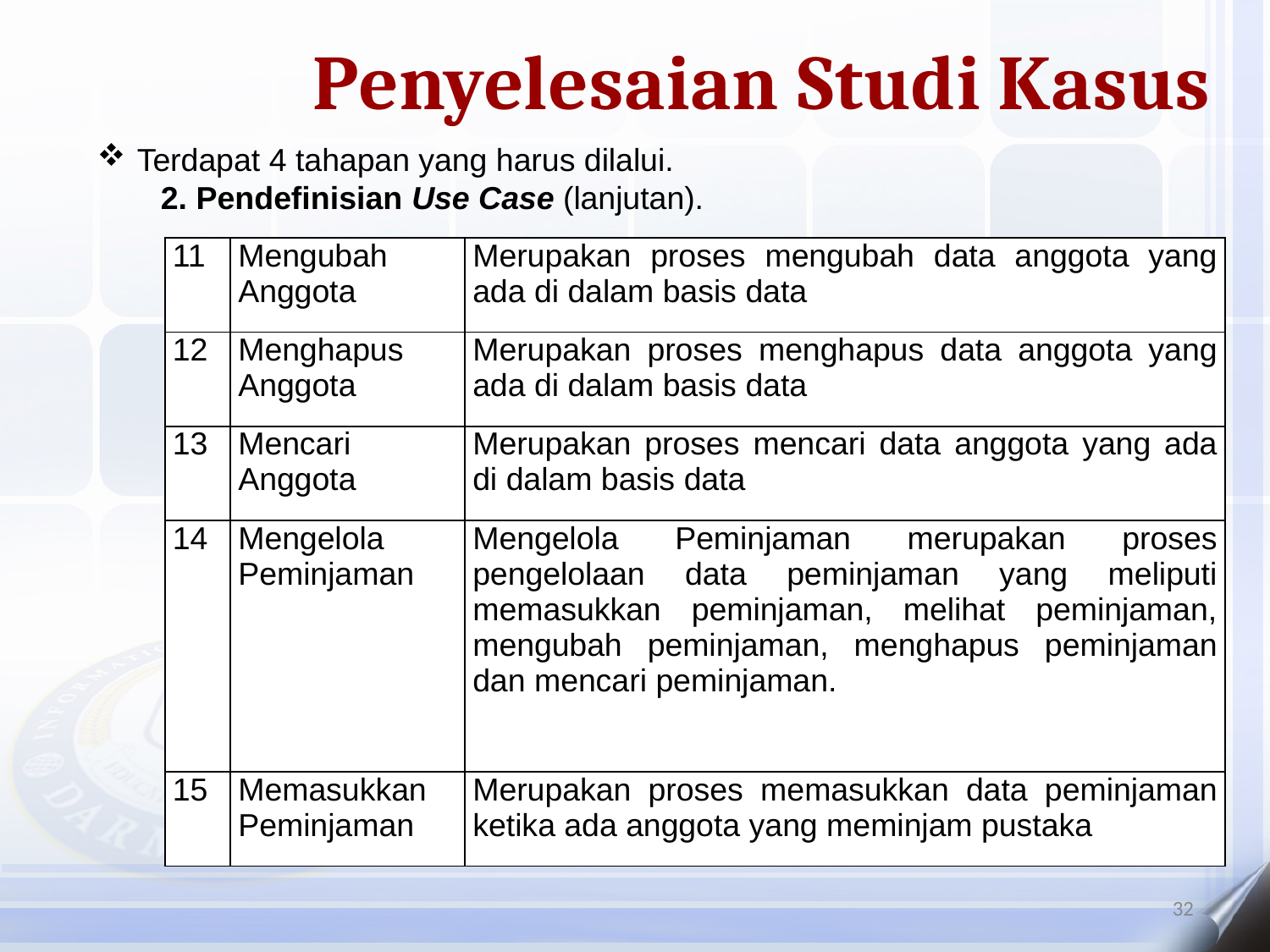

Penyelesaian Studi Kasus
Terdapat 4 tahapan yang harus dilalui.
2. Pendefinisian Use Case (lanjutan).

| 11 | Mengubah Anggota | Merupakan proses mengubah data anggota yang ada di dalam basis data |
| --- | --- | --- |
| 12 | Menghapus Anggota | Merupakan proses menghapus data anggota yang ada di dalam basis data |
| 13 | Mencari Anggota | Merupakan proses mencari data anggota yang ada di dalam basis data |
| 14 | Mengelola Peminjaman | Mengelola Peminjaman merupakan proses pengelolaan data peminjaman yang meliputi memasukkan peminjaman, melihat peminjaman, mengubah peminjaman, menghapus peminjaman dan mencari peminjaman. |
| 15 | Memasukkan Peminjaman | Merupakan proses memasukkan data peminjaman ketika ada anggota yang meminjam pustaka |
32